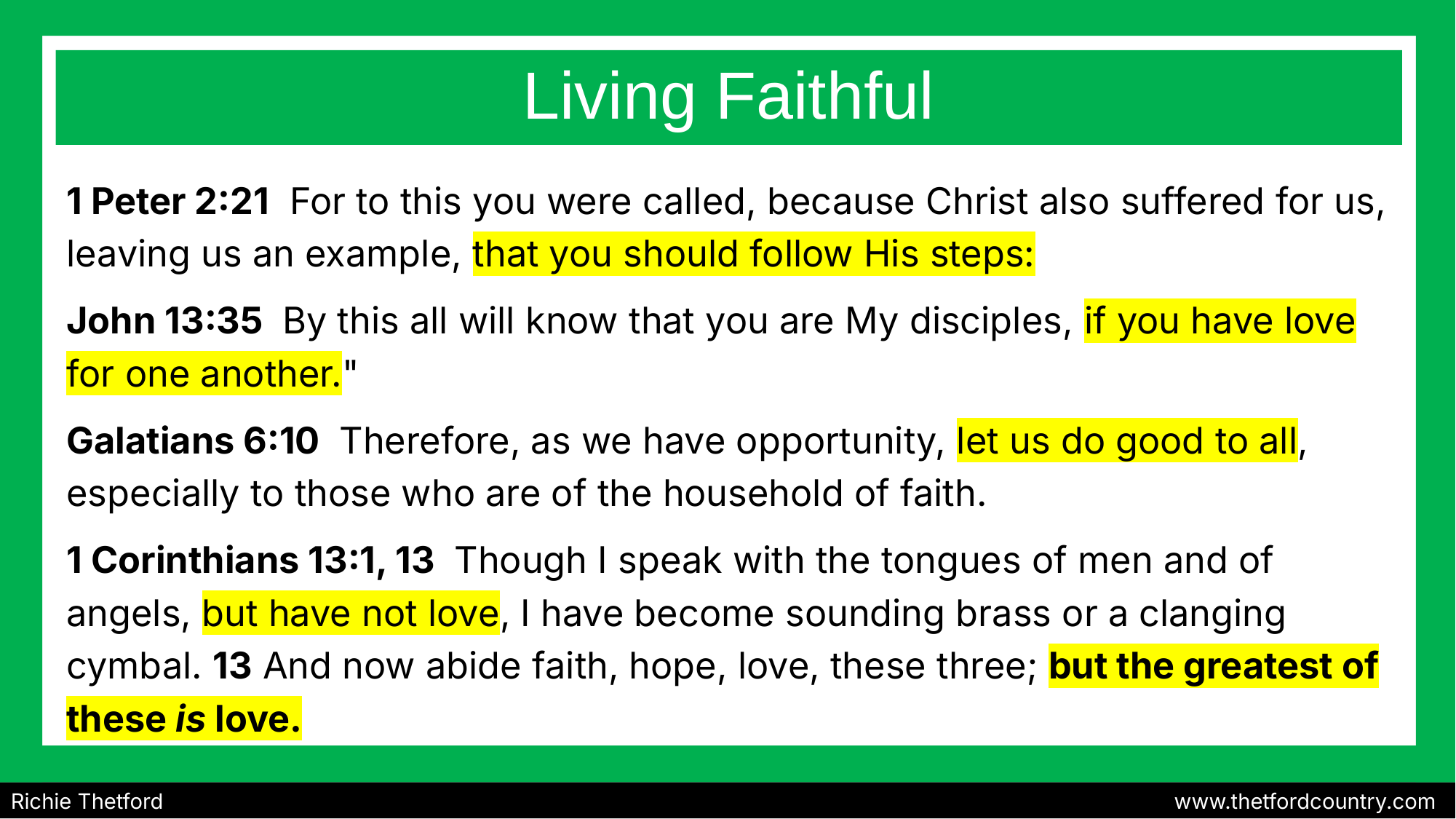

# Living Faithful
1 Peter 2:21  For to this you were called, because Christ also suffered for us, leaving us an example, that you should follow His steps:
John 13:35  By this all will know that you are My disciples, if you have love for one another."
Galatians 6:10  Therefore, as we have opportunity, let us do good to all, especially to those who are of the household of faith.
1 Corinthians 13:1, 13  Though I speak with the tongues of men and of angels, but have not love, I have become sounding brass or a clanging cymbal. 13 And now abide faith, hope, love, these three; but the greatest of these is love.

Richie Thetford									            www.thetfordcountry.com